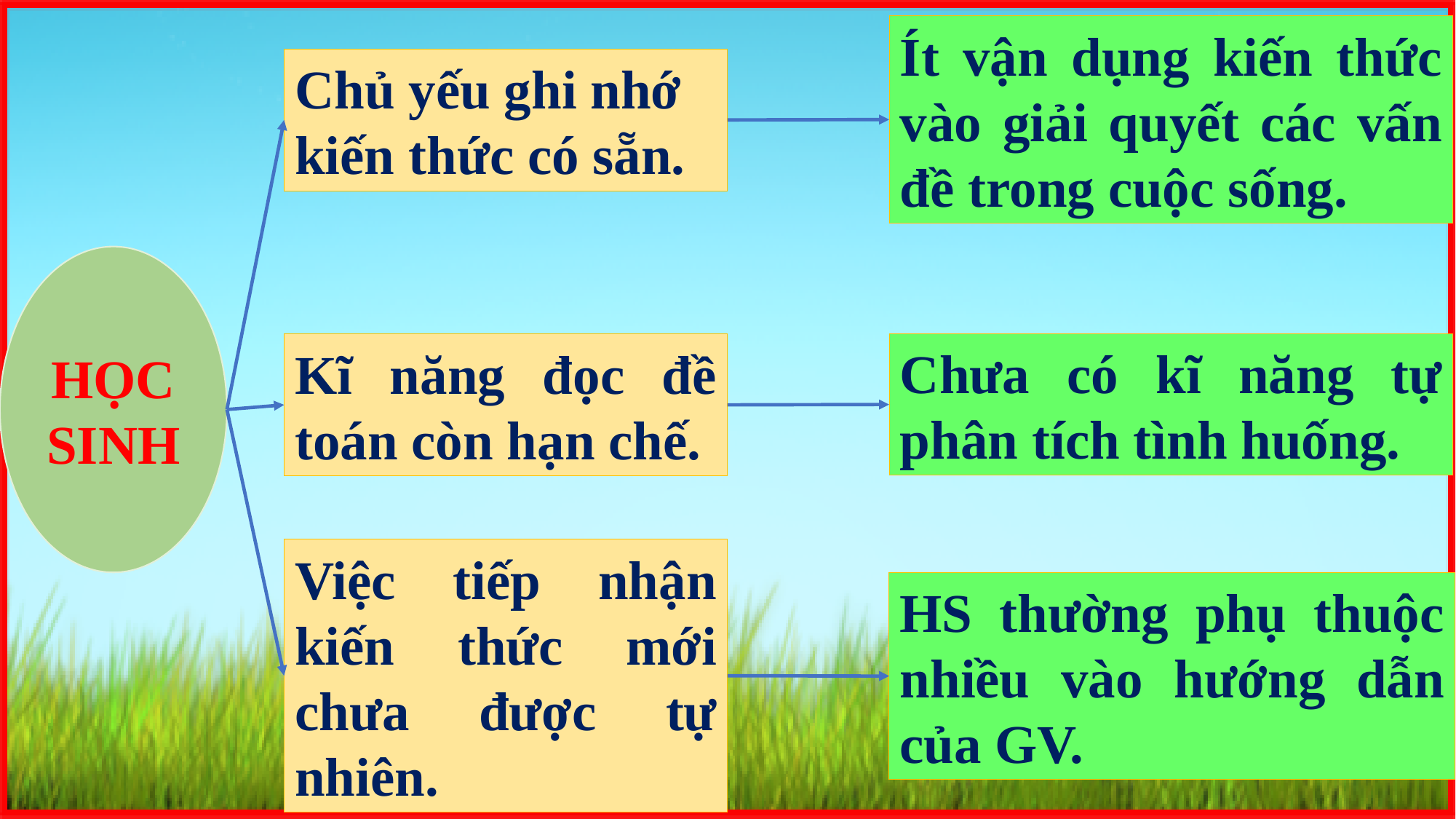

Ít vận dụng kiến thức vào giải quyết các vấn đề trong cuộc sống.
Chủ yếu ghi nhớ kiến thức có sẵn.
HỌC SINH
Chưa có kĩ năng tự phân tích tình huống.
Kĩ năng đọc đề toán còn hạn chế.
Việc tiếp nhận kiến thức mới chưa được tự nhiên.
HS thường phụ thuộc nhiều vào hướng dẫn của GV.